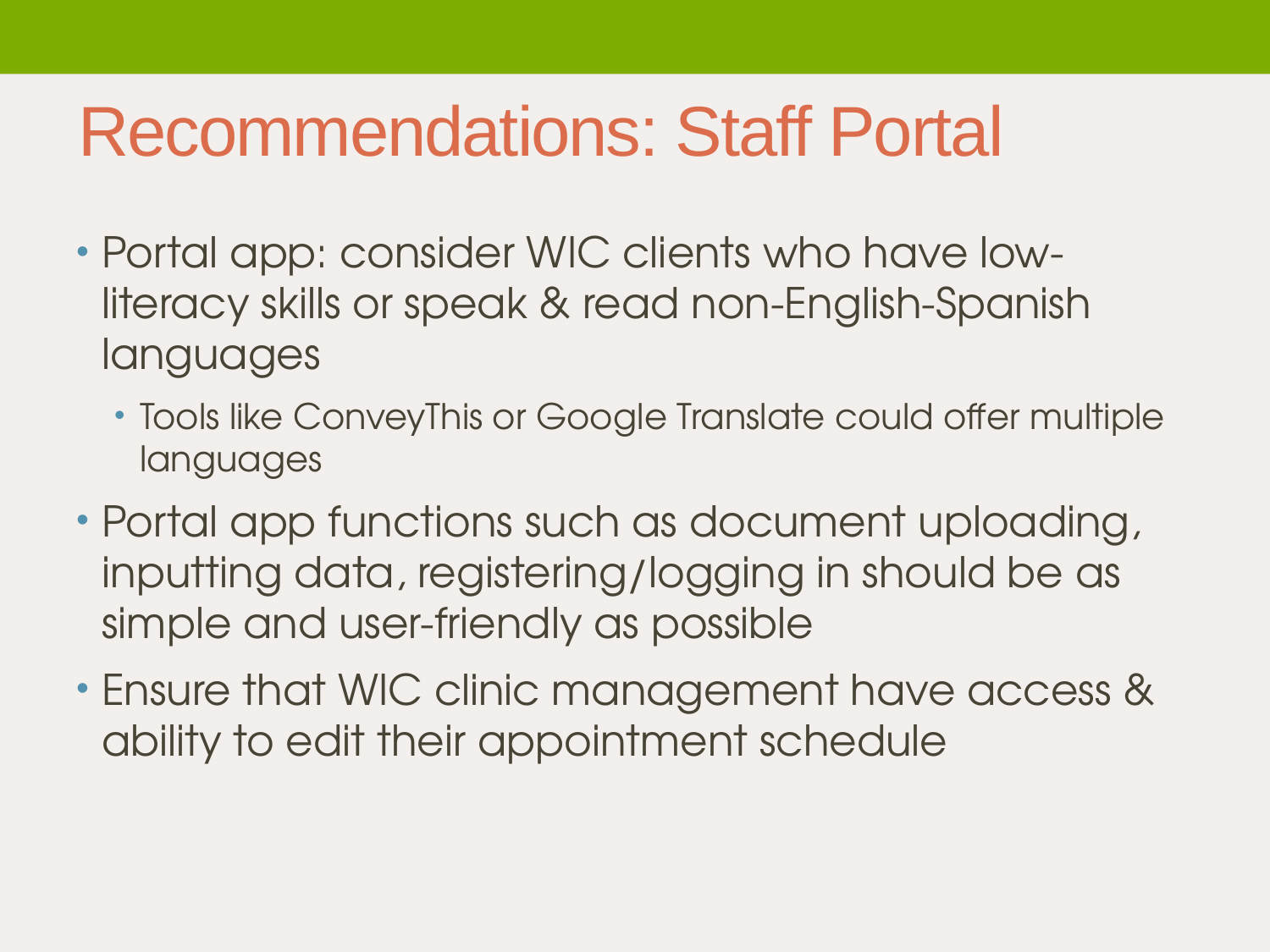

# Recommendations: Staff Portal
Portal app: consider WIC clients who have low-literacy skills or speak & read non-English-Spanish languages
Tools like ConveyThis or Google Translate could offer multiple languages
Portal app functions such as document uploading, inputting data, registering/logging in should be as simple and user-friendly as possible
Ensure that WIC clinic management have access & ability to edit their appointment schedule